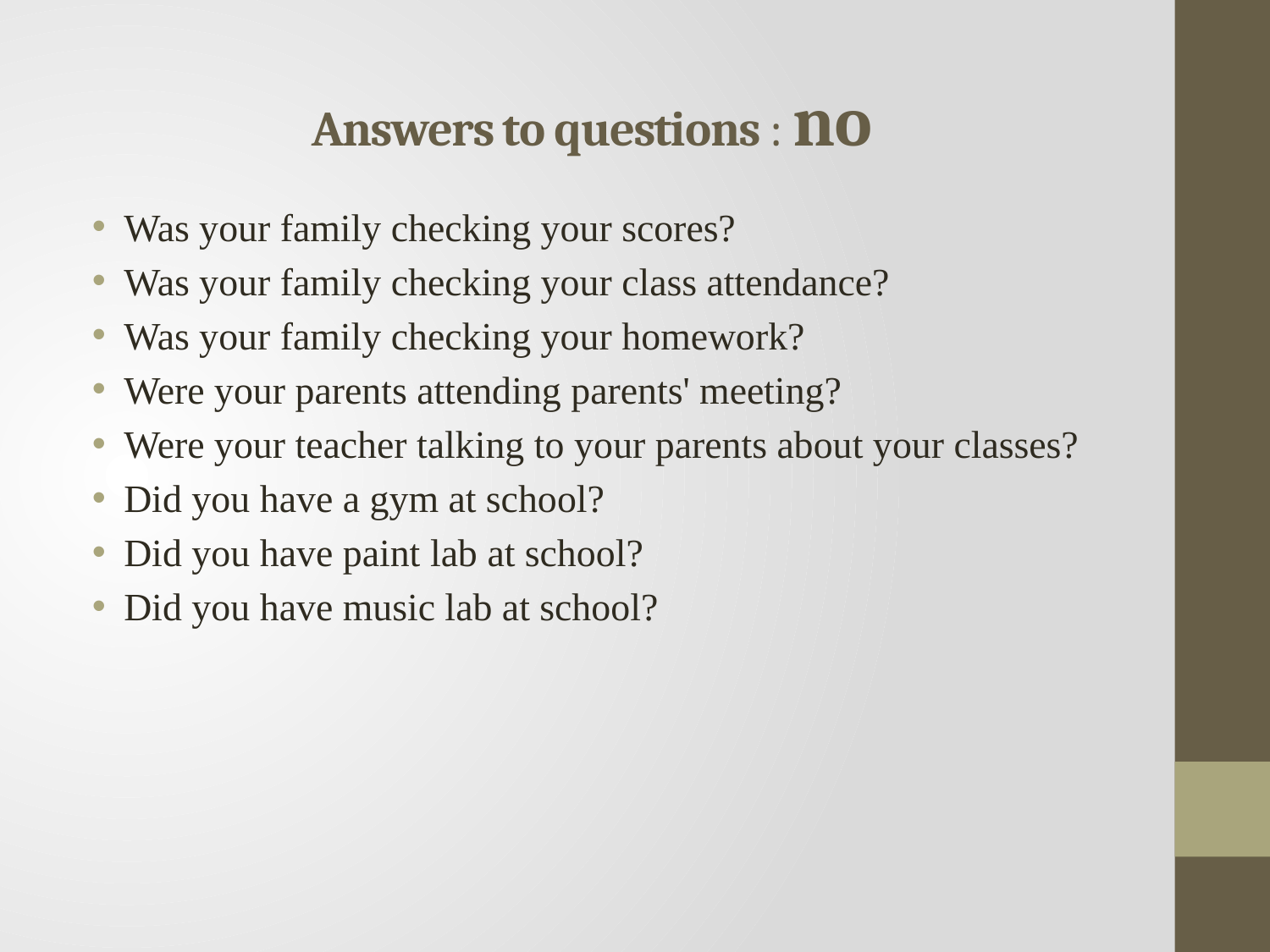

# Answers to questions : no
Was your family checking your scores?
Was your family checking your class attendance?
Was your family checking your homework?
Were your parents attending parents' meeting?
Were your teacher talking to your parents about your classes?
Did you have a gym at school?
Did you have paint lab at school?
Did you have music lab at school?